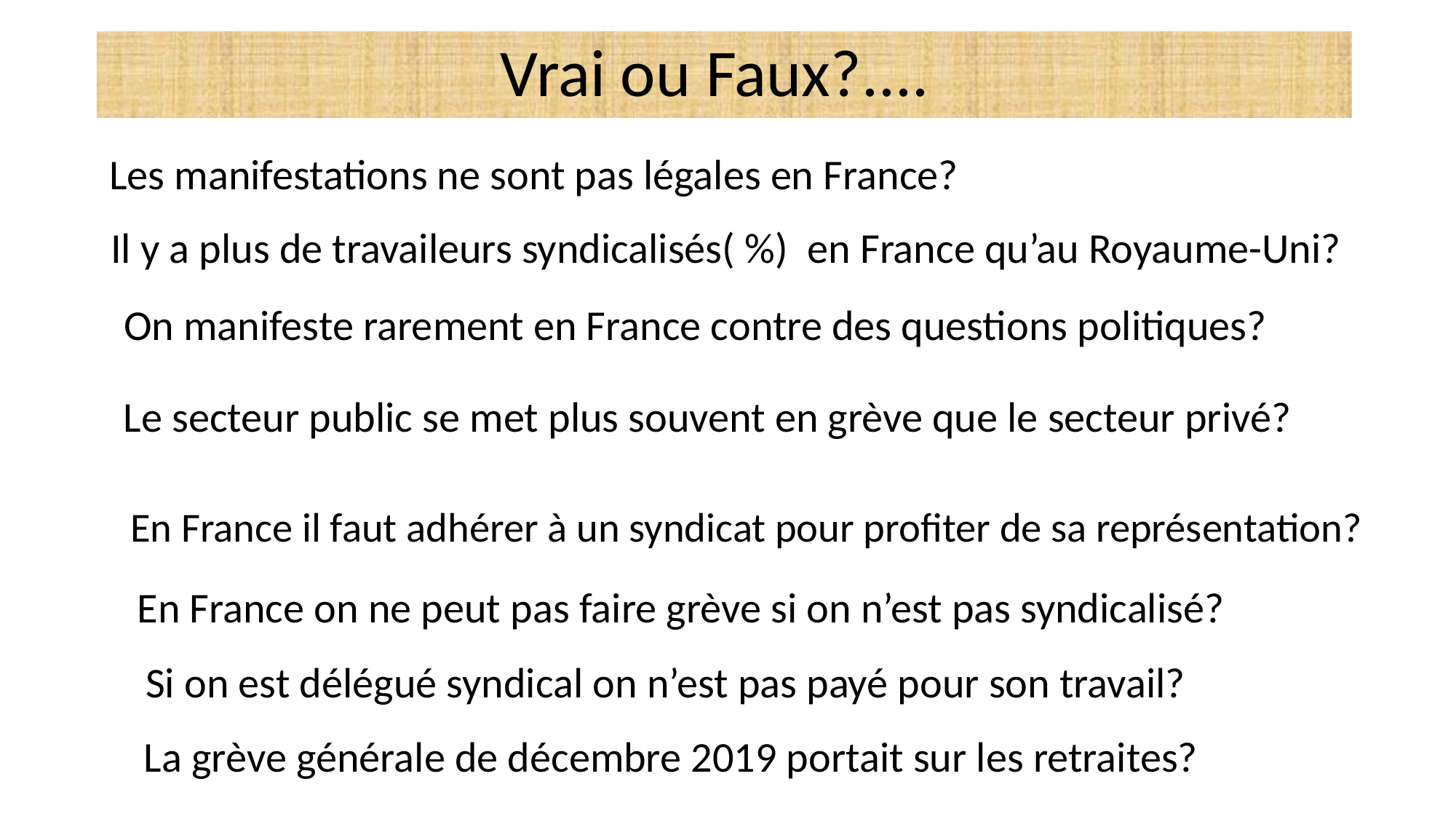

# Vrai ou Faux?....
Les manifestations ne sont pas légales en France?
Il y a plus de travaileurs syndicalisés( %)  en France qu’au Royaume-Uni?
On manifeste rarement en France contre des questions politiques?
Le secteur public se met plus souvent en grève que le secteur privé?
En France il faut adhérer à un syndicat pour profiter de sa représentation?
En France on ne peut pas faire grève si on n’est pas syndicalisé?
Si on est délégué syndical on n’est pas payé pour son travail?
La grève générale de décembre 2019 portait sur les retraites?